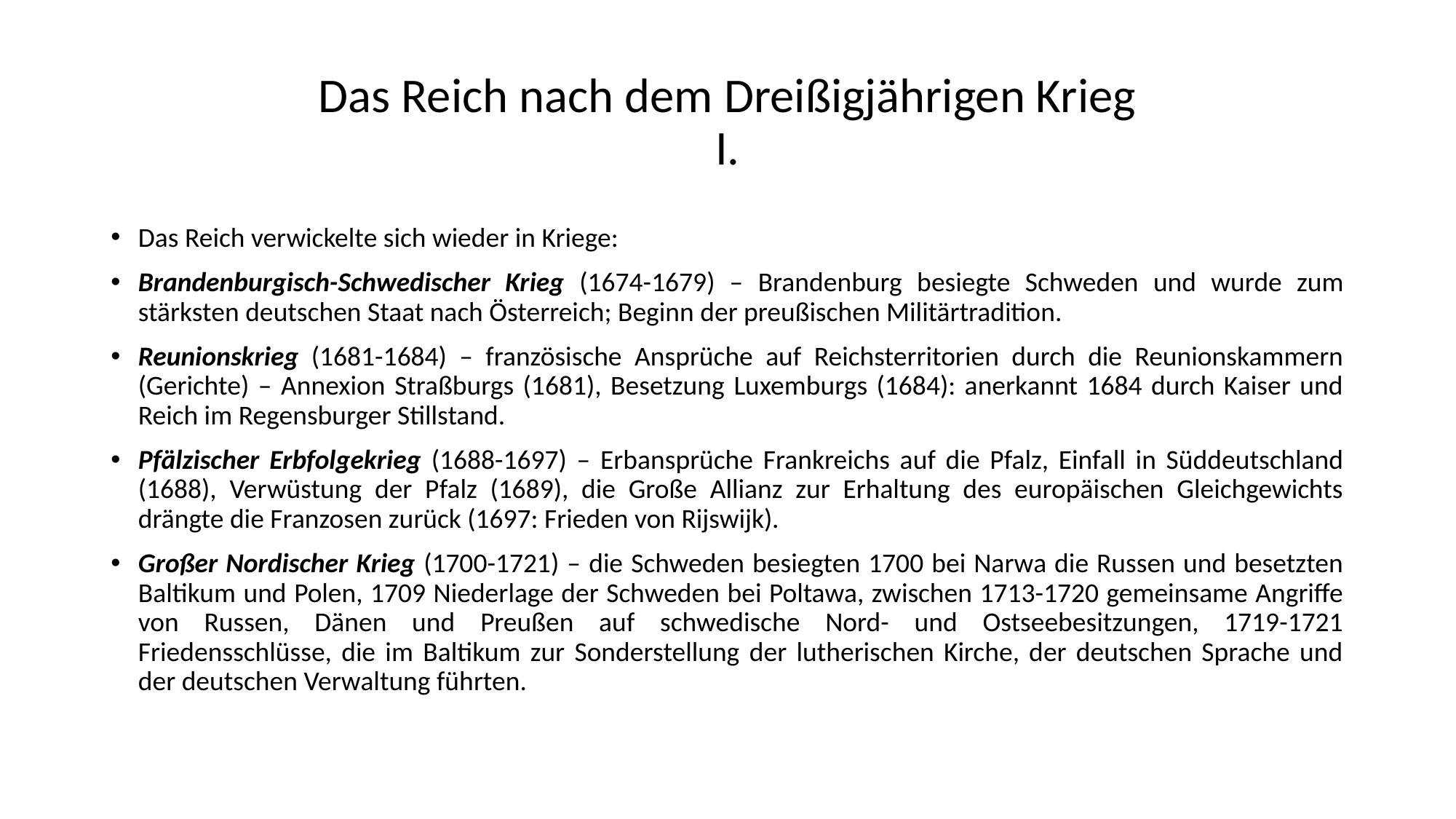

# Das Reich nach dem Dreißigjährigen Krieg I.
Das Reich verwickelte sich wieder in Kriege:
Brandenburgisch-Schwedischer Krieg (1674-1679) – Brandenburg besiegte Schweden und wurde zum stärksten deutschen Staat nach Österreich; Beginn der preußischen Militärtradition.
Reunionskrieg (1681-1684) – französische Ansprüche auf Reichsterritorien durch die Reunionskammern (Gerichte) – Annexion Straßburgs (1681), Besetzung Luxemburgs (1684): anerkannt 1684 durch Kaiser und Reich im Regensburger Stillstand.
Pfälzischer Erbfolgekrieg (1688-1697) – Erbansprüche Frankreichs auf die Pfalz, Einfall in Süddeutschland (1688), Verwüstung der Pfalz (1689), die Große Allianz zur Erhaltung des europäischen Gleichgewichts drängte die Franzosen zurück (1697: Frieden von Rijswijk).
Großer Nordischer Krieg (1700-1721) – die Schweden besiegten 1700 bei Narwa die Russen und besetzten Baltikum und Polen, 1709 Niederlage der Schweden bei Poltawa, zwischen 1713-1720 gemeinsame Angriffe von Russen, Dänen und Preußen auf schwedische Nord- und Ostseebesitzungen, 1719-1721 Friedensschlüsse, die im Baltikum zur Sonderstellung der lutherischen Kirche, der deutschen Sprache und der deutschen Verwaltung führten.